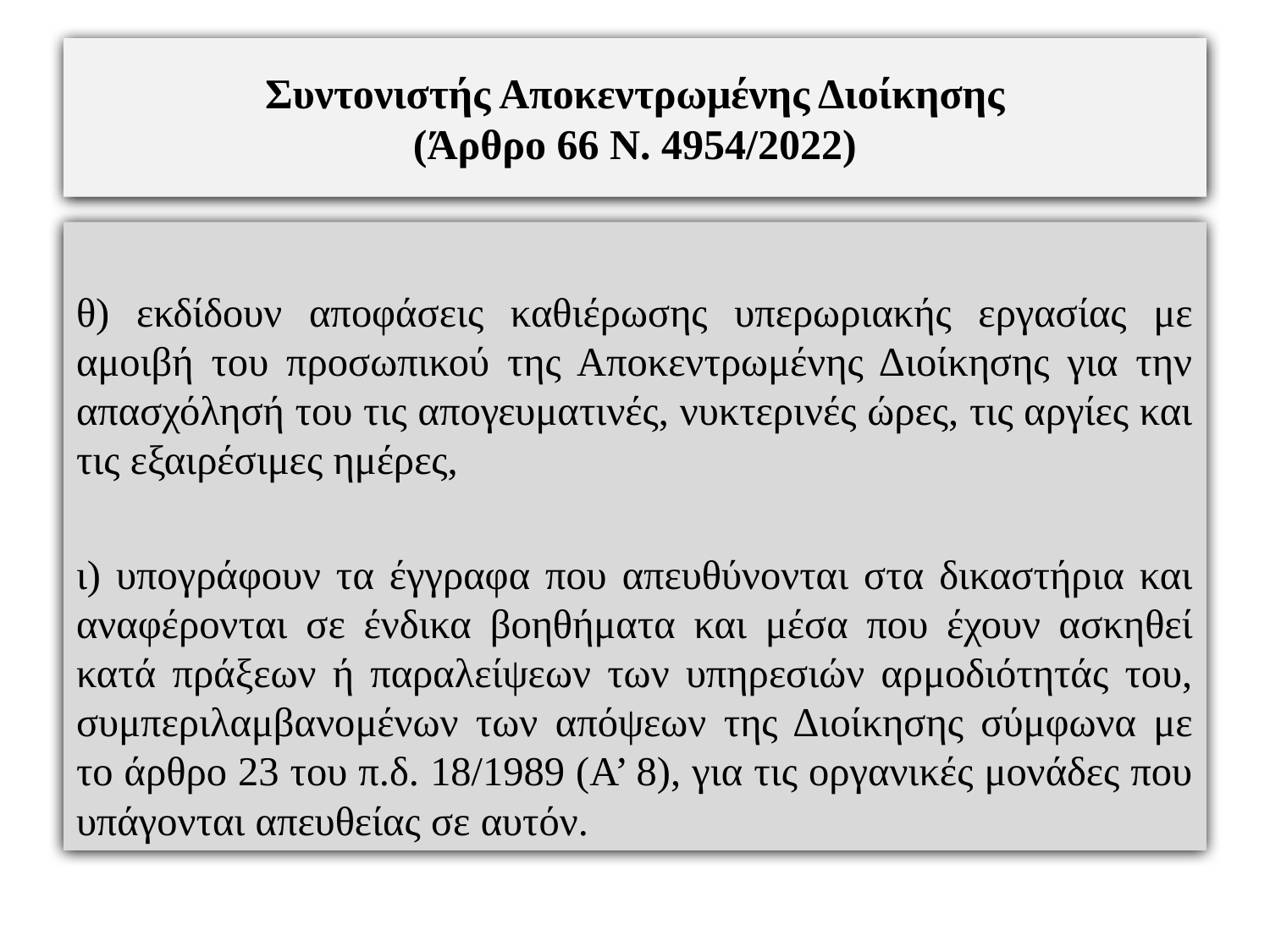

# Συντονιστής Αποκεντρωμένης Διοίκησης (Άρθρο 66 Ν. 4954/2022)

θ) εκδίδουν αποφάσεις καθιέρωσης υπερωριακής εργασίας με αμοιβή του προσωπικού της Αποκεντρωμένης Διοίκησης για την απασχόλησή του τις απογευματινές, νυκτερινές ώρες, τις αργίες και τις εξαιρέσιμες ημέρες,

ι) υπογράφουν τα έγγραφα που απευθύνονται στα δικαστήρια και αναφέρονται σε ένδικα βοηθήματα και μέσα που έχουν ασκηθεί κατά πράξεων ή παραλείψεων των υπηρεσιών αρμοδιότητάς του, συμπεριλαμβανομένων των απόψεων της Διοίκησης σύμφωνα με το άρθρο 23 του π.δ. 18/1989 (Α’ 8), για τις οργανικές μονάδες που υπάγονται απευθείας σε αυτόν.